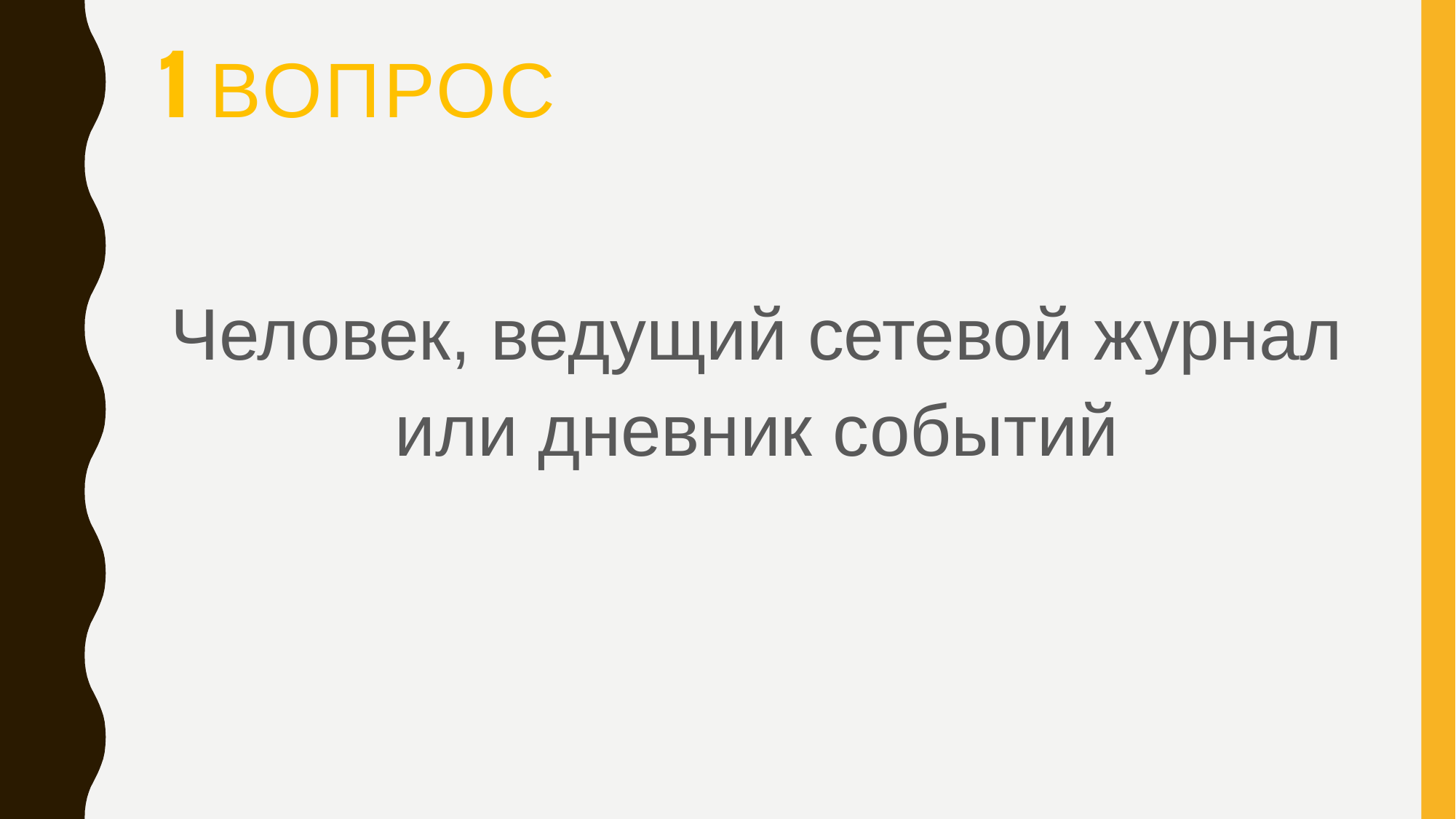

# 1 вопрос
Человек, ведущий сетевой журнал или дневник событий